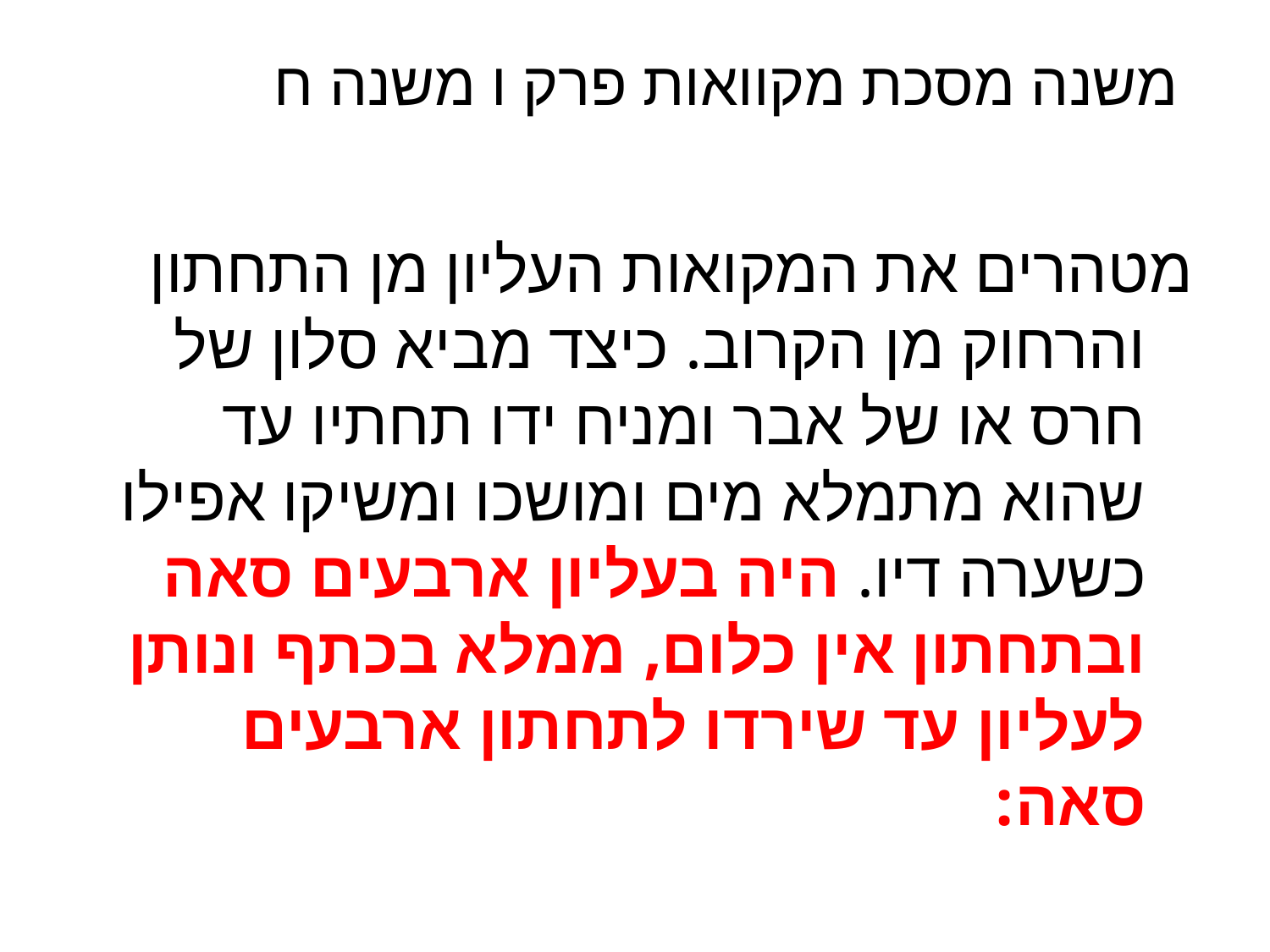

# משנה מסכת מקוואות פרק ו משנה ח
מטהרים את המקואות העליון מן התחתון והרחוק מן הקרוב. כיצד מביא סלון של חרס או של אבר ומניח ידו תחתיו עד שהוא מתמלא מים ומושכו ומשיקו אפילו כשערה דיו. היה בעליון ארבעים סאה ובתחתון אין כלום, ממלא בכתף ונותן לעליון עד שירדו לתחתון ארבעים סאה: